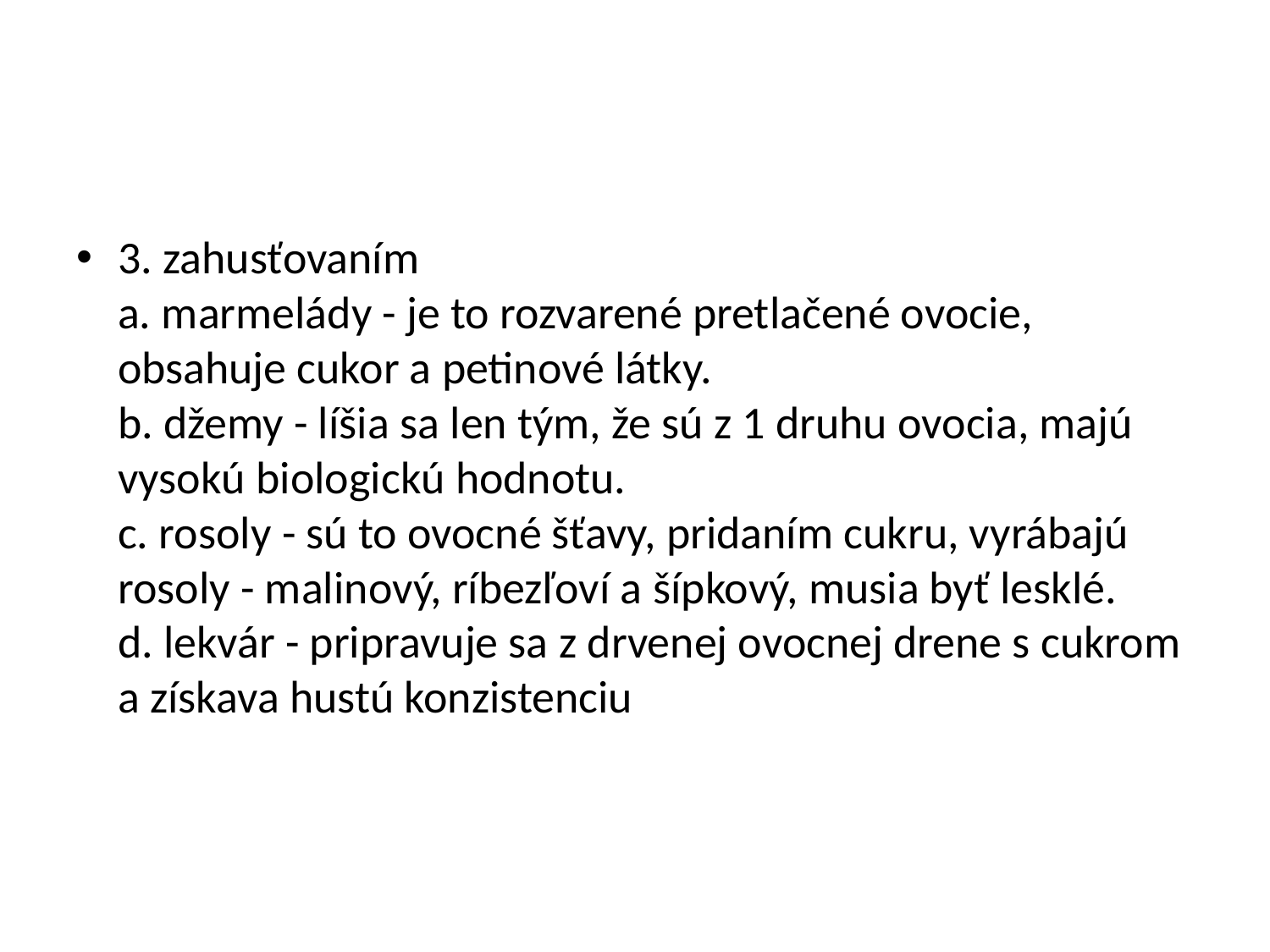

#
3. zahusťovaním
a. marmelády - je to rozvarené pretlačené ovocie, obsahuje cukor a petinové látky.
b. džemy - líšia sa len tým, že sú z 1 druhu ovocia, majú vysokú biologickú hodnotu.
c. rosoly - sú to ovocné šťavy, pridaním cukru, vyrábajú rosoly - malinový, ríbezľoví a šípkový, musia byť lesklé.
d. lekvár - pripravuje sa z drvenej ovocnej drene s cukrom a získava hustú konzistenciu